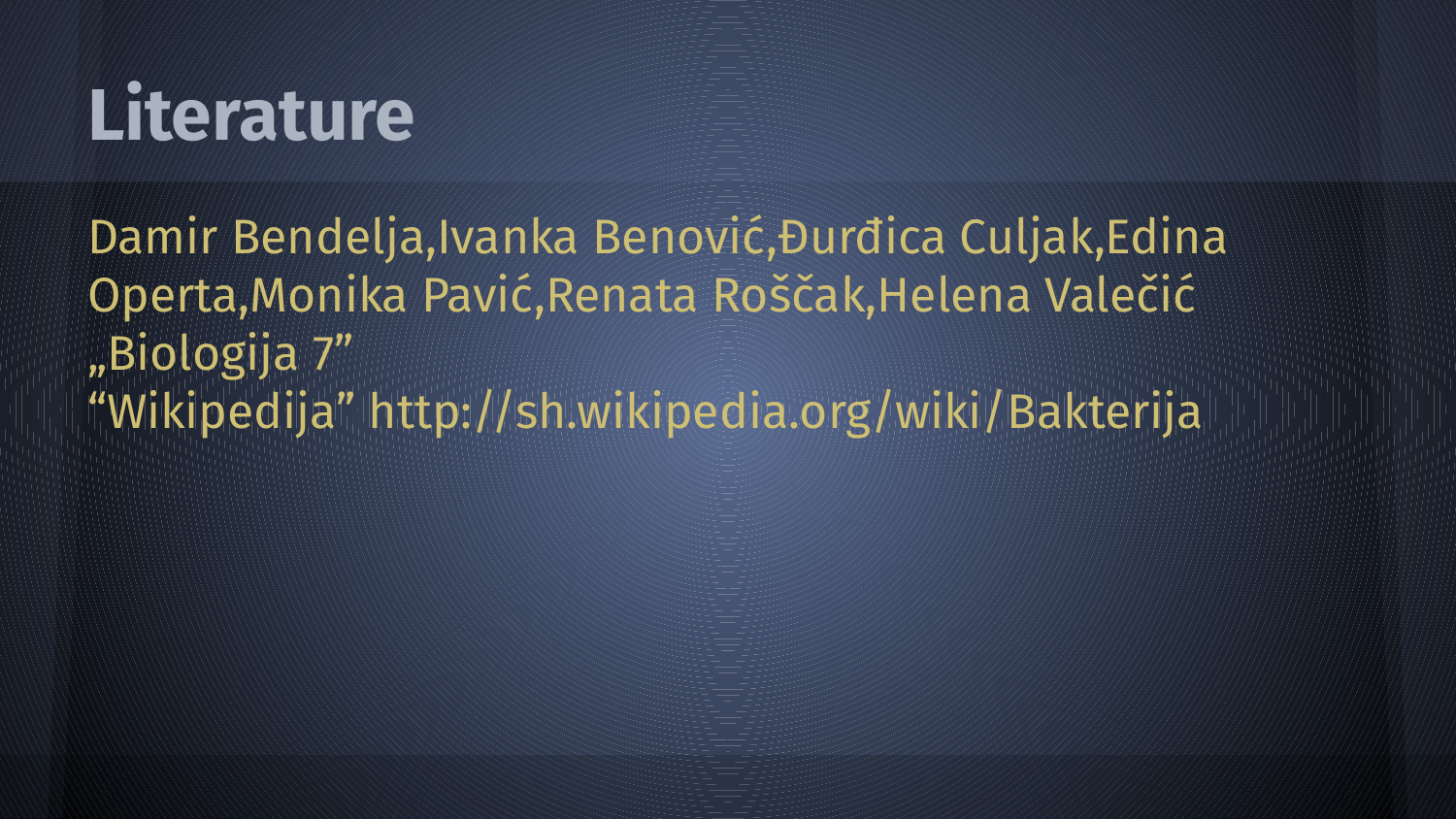

# Literature
Damir Bendelja,Ivanka Benović,Đurđica Culjak,Edina Operta,Monika Pavić,Renata Roščak,Helena Valečić
„Biologija 7”
“Wikipedija” http://sh.wikipedia.org/wiki/Bakterija